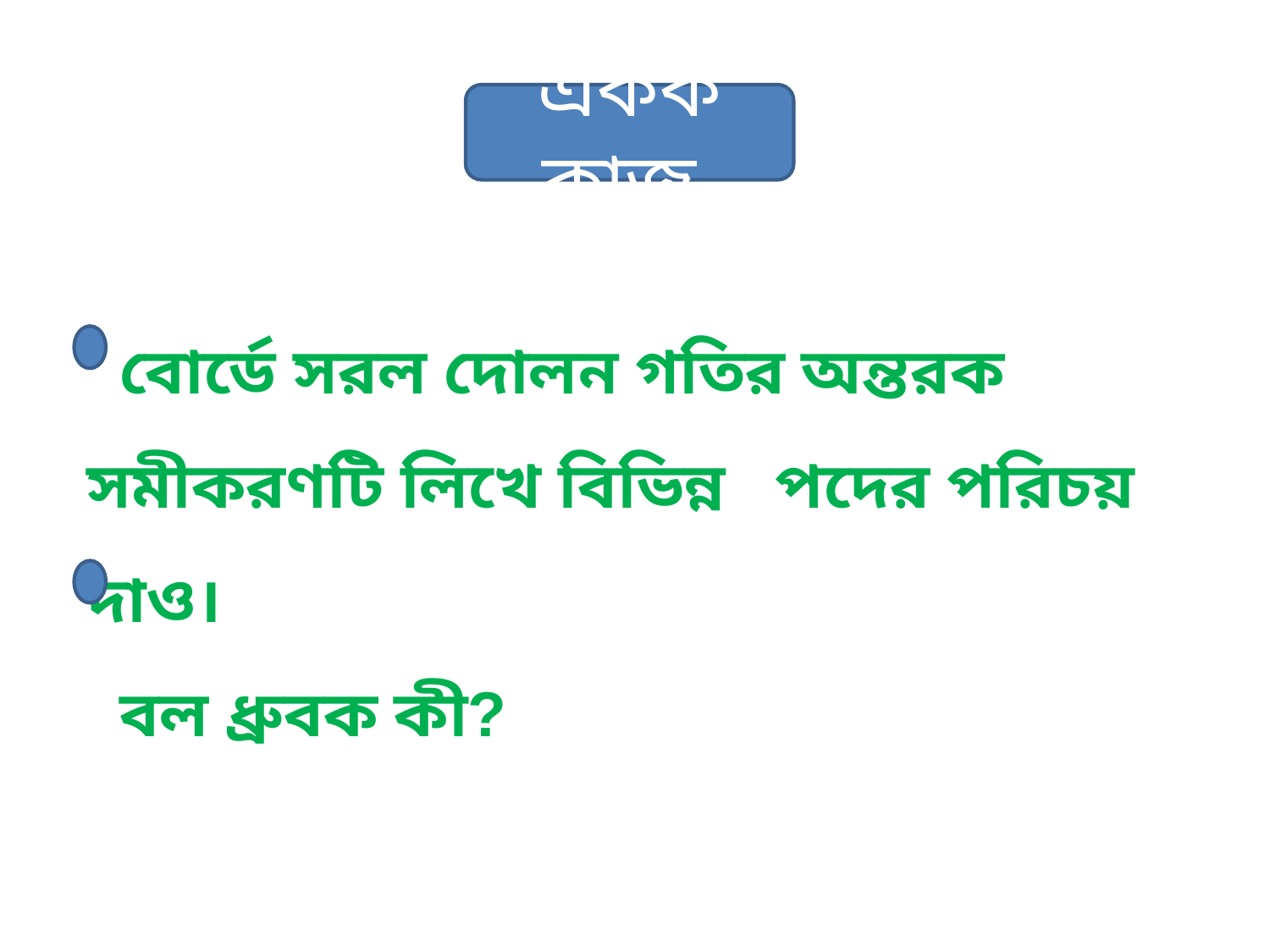

একক কাজ

  বোর্ডে সরল দোলন গতির অন্তরক সমীকরণটি লিখে বিভিন্ন   পদের পরিচয় দাও।
  বল ধ্রুবক কী?